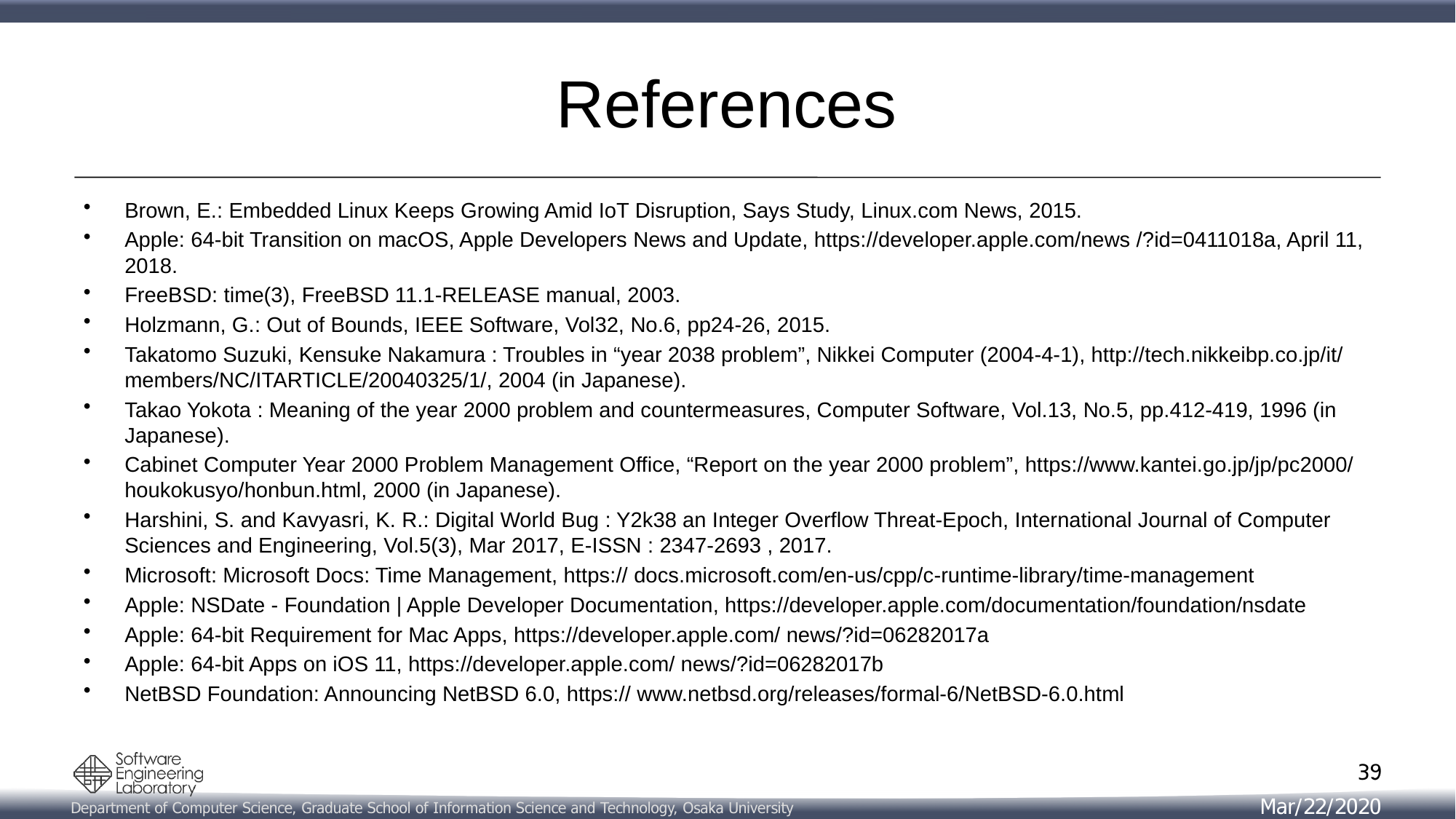

# References
Brown, E.: Embedded Linux Keeps Growing Amid IoT Disruption, Says Study, Linux.com News, 2015.
Apple: 64-bit Transition on macOS, Apple Developers News and Update, https://developer.apple.com/news /?id=0411018a, April 11, 2018.
FreeBSD: time(3), FreeBSD 11.1-RELEASE manual, 2003.
Holzmann, G.: Out of Bounds, IEEE Software, Vol32, No.6, pp24-26, 2015.
Takatomo Suzuki, Kensuke Nakamura : Troubles in “year 2038 problem”, Nikkei Computer (2004-4-1), http://tech.nikkeibp.co.jp/it/ members/NC/ITARTICLE/20040325/1/, 2004 (in Japanese).
Takao Yokota : Meaning of the year 2000 problem and countermeasures, Computer Software, Vol.13, No.5, pp.412-419, 1996 (in Japanese).
Cabinet Computer Year 2000 Problem Management Office, “Report on the year 2000 problem”, https://www.kantei.go.jp/jp/pc2000/ houkokusyo/honbun.html, 2000 (in Japanese).
Harshini, S. and Kavyasri, K. R.: Digital World Bug : Y2k38 an Integer Overflow Threat-Epoch, International Journal of Computer Sciences and Engineering, Vol.5(3), Mar 2017, E-ISSN : 2347-2693 , 2017.
Microsoft: Microsoft Docs: Time Management, https:// docs.microsoft.com/en-us/cpp/c-runtime-library/time-management
Apple: NSDate - Foundation | Apple Developer Documentation, https://developer.apple.com/documentation/foundation/nsdate
Apple: 64-bit Requirement for Mac Apps, https://developer.apple.com/ news/?id=06282017a
Apple: 64-bit Apps on iOS 11, https://developer.apple.com/ news/?id=06282017b
NetBSD Foundation: Announcing NetBSD 6.0, https:// www.netbsd.org/releases/formal-6/NetBSD-6.0.html

39
Mar/22/2020